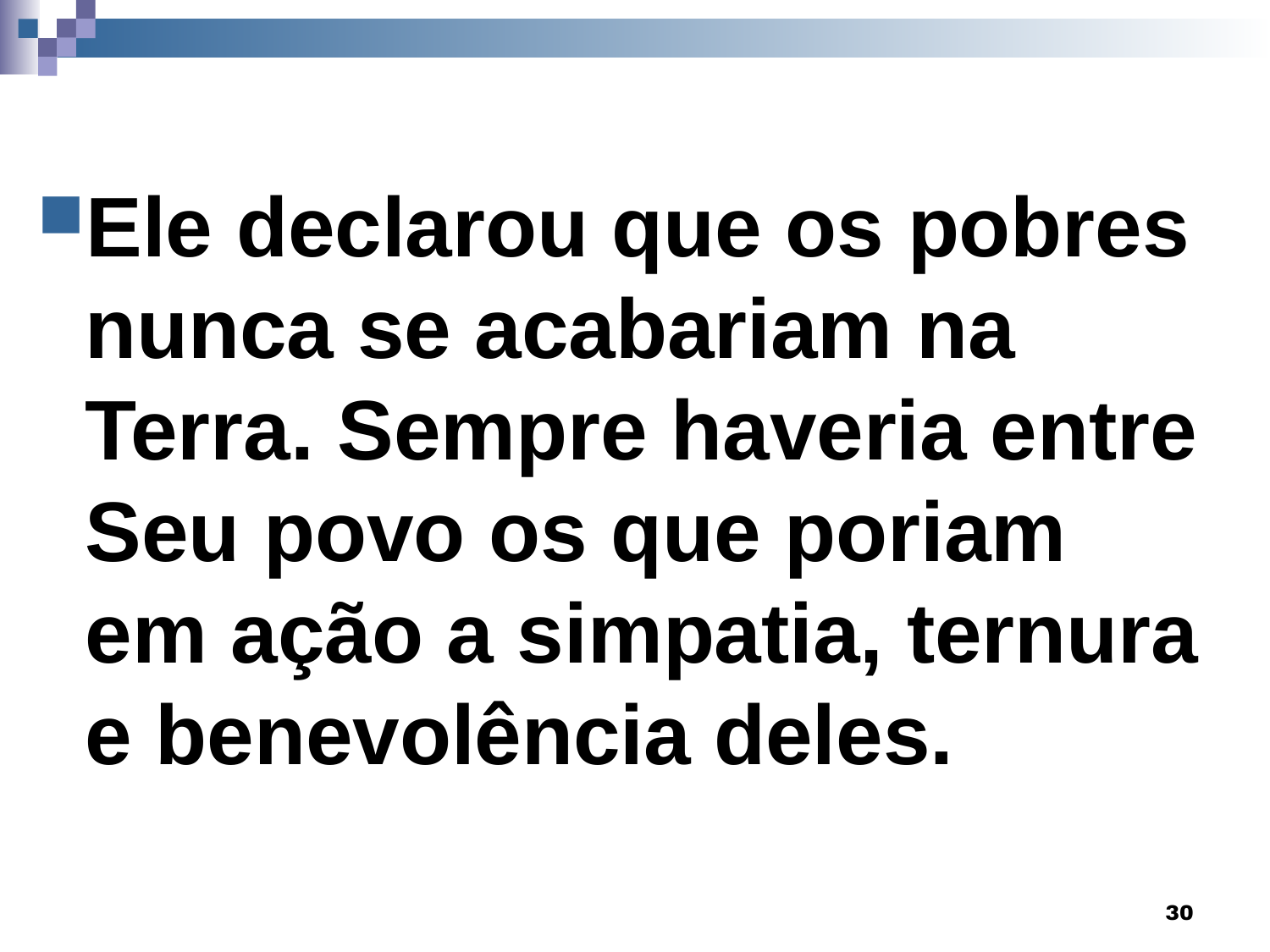

Ele declarou que os pobres nunca se acabariam na Terra. Sempre haveria entre Seu povo os que poriam em ação a simpatia, ternura e benevolência deles.
30